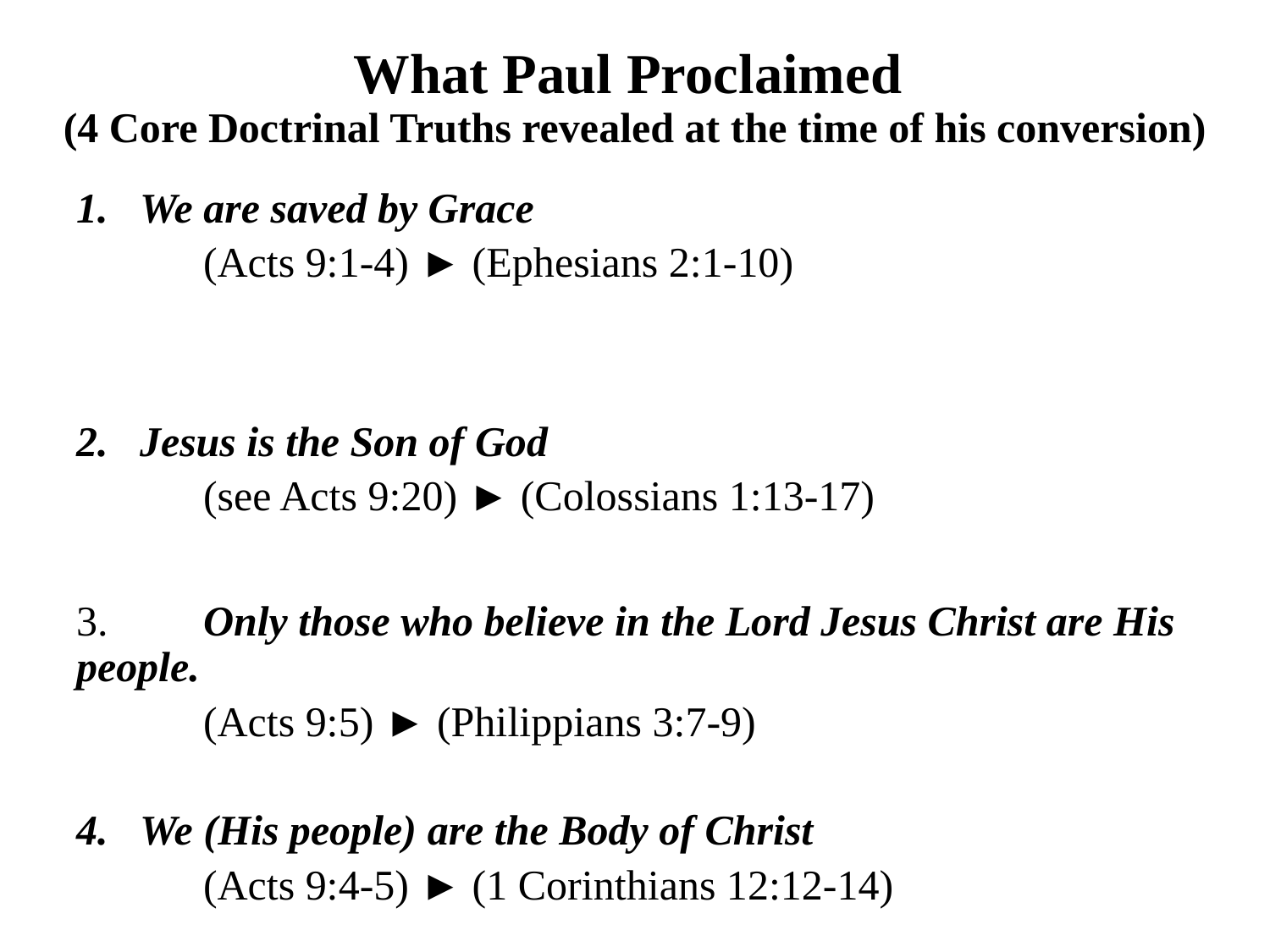

# What Paul Proclaimed (4 Core Doctrinal Truths revealed at the time of his conversion)
We are saved by Grace
	(Acts 9:1-4) ► (Ephesians 2:1-10)

Jesus is the Son of God
	(see Acts 9:20) ► (Colossians 1:13-17)

3.	Only those who believe in the Lord Jesus Christ are His people.
 	(Acts 9:5) ► (Philippians 3:7-9)

We (His people) are the Body of Christ
	(Acts 9:4-5) ► (1 Corinthians 12:12-14)